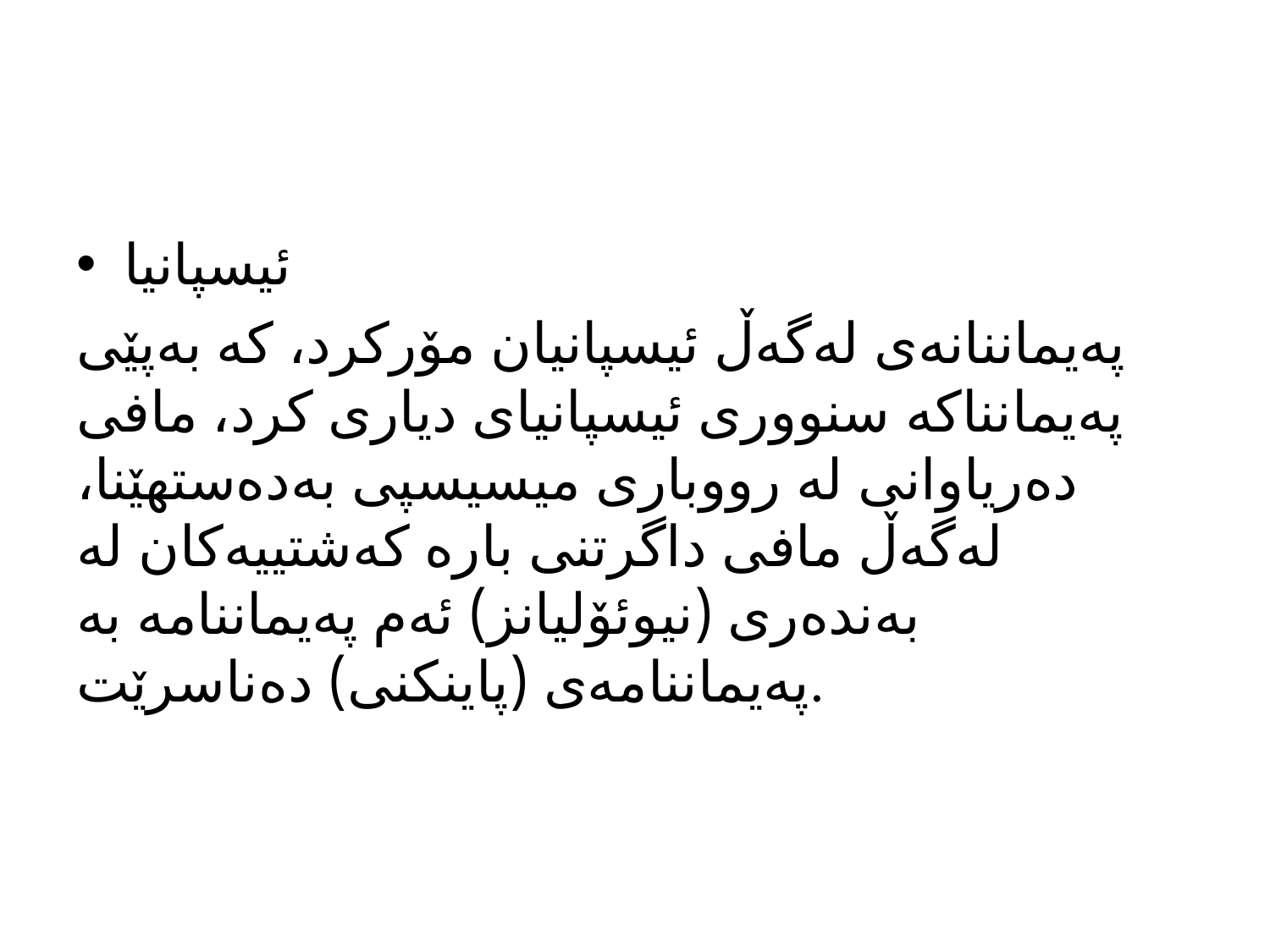

#
ئیسپانیا
پەیماننانەی لەگەڵ ئیسپانیان مۆرکرد، کە بەپێی پەیمانناکە سنووری ئیسپانیای دیاری کرد، مافی دەریاوانی لە رووباری میسیسپی بەدەستهێنا، لەگەڵ مافی داگرتنی بارە کەشتییەکان لە بەندەری (نیوئۆلیانز) ئەم پەیماننامە بە پەیماننامەی (پاینکنی) دەناسرێت.